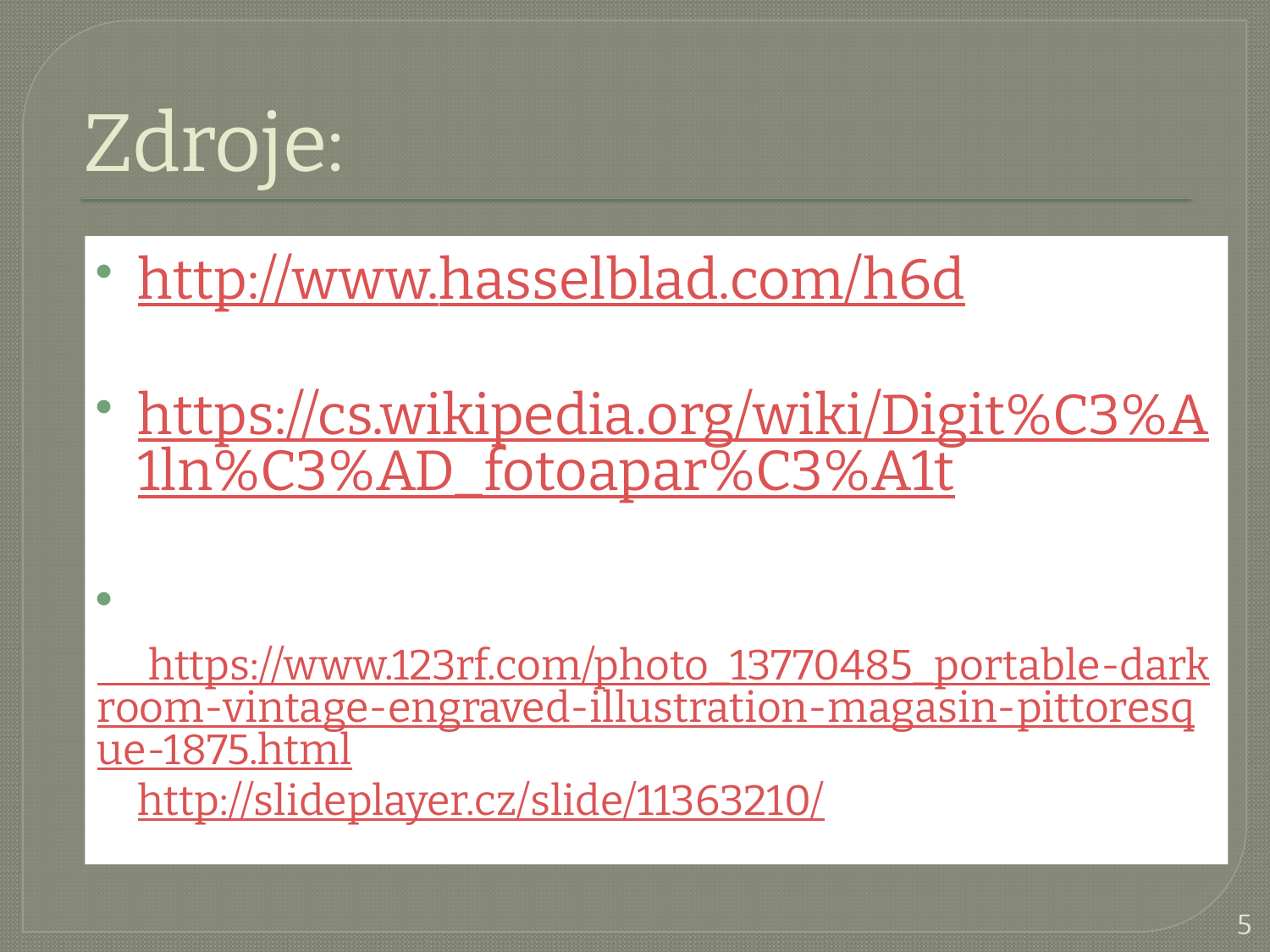

# Zdroje:
http://www.hasselblad.com/h6d

https://cs.wikipedia.org/wiki/Digit%C3%A1ln%C3%AD_fotoapar%C3%A1t

Obrázky:
      https://www.123rf.com/photo_13770485_portable-darkroom-vintage-engraved-illustration-magasin-pittoresque-1875.html
	http://slideplayer.cz/slide/11363210/

5